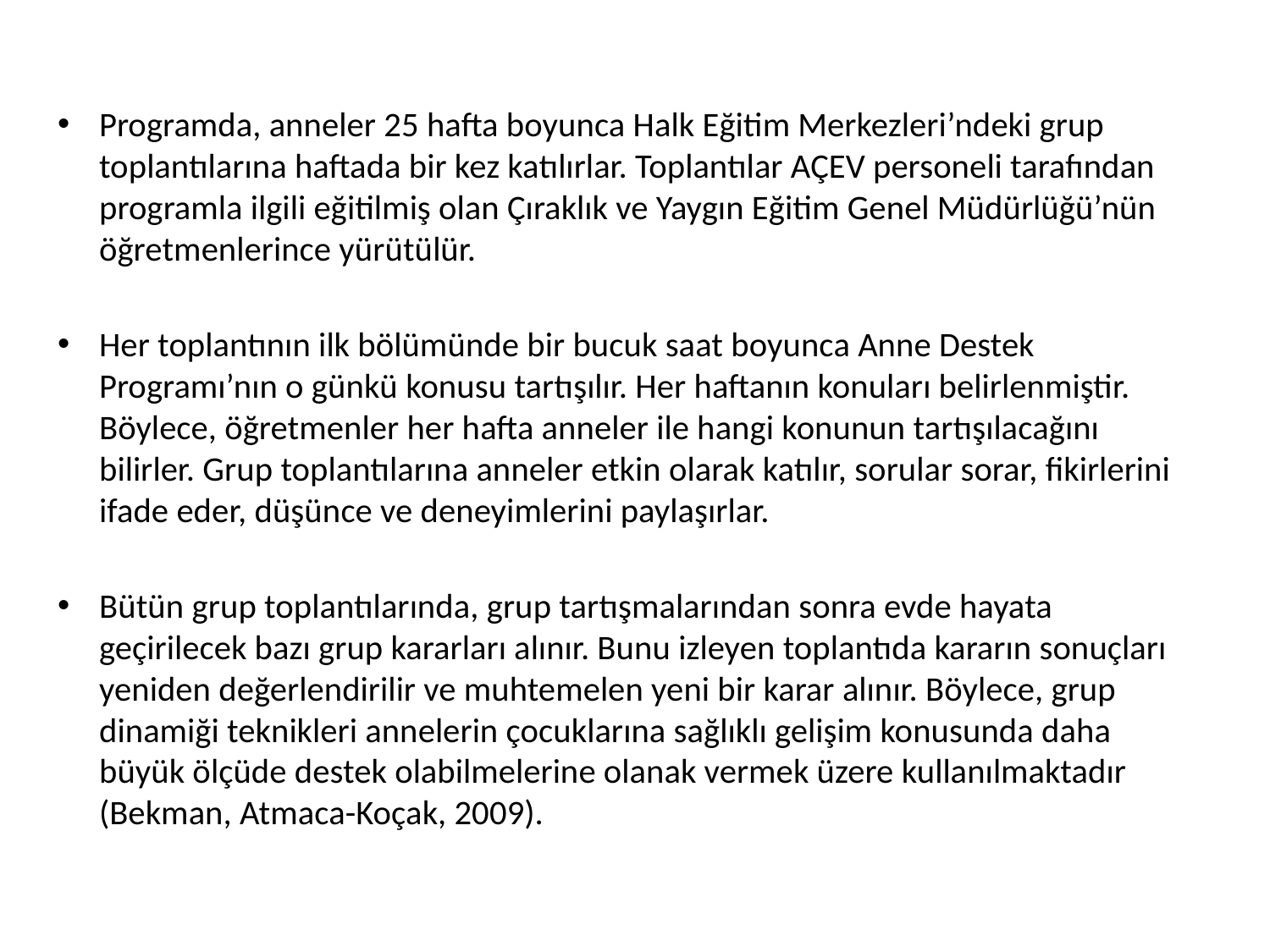

Programda, anneler 25 hafta boyunca Halk Eğitim Merkezleri’ndeki grup toplantılarına haftada bir kez katılırlar. Toplantılar AÇEV personeli tarafından programla ilgili eğitilmiş olan Çıraklık ve Yaygın Eğitim Genel Müdürlüğü’nün öğretmenlerince yürütülür.

Her toplantının ilk bölümünde bir bucuk saat boyunca Anne Destek Programı’nın o günkü konusu tartışılır. Her haftanın konuları belirlenmiştir. Böylece, öğretmenler her hafta anneler ile hangi konunun tartışılacağını bilirler. Grup toplantılarına anneler etkin olarak katılır, sorular sorar, fikirlerini ifade eder, düşünce ve deneyimlerini paylaşırlar.

Bütün grup toplantılarında, grup tartışmalarından sonra evde hayata geçirilecek bazı grup kararları alınır. Bunu izleyen toplantıda kararın sonuçları yeniden değerlendirilir ve muhtemelen yeni bir karar alınır. Böylece, grup dinamiği teknikleri annelerin çocuklarına sağlıklı gelişim konusunda daha büyük ölçüde destek olabilmelerine olanak vermek üzere kullanılmaktadır (Bekman, Atmaca-Koçak, 2009).